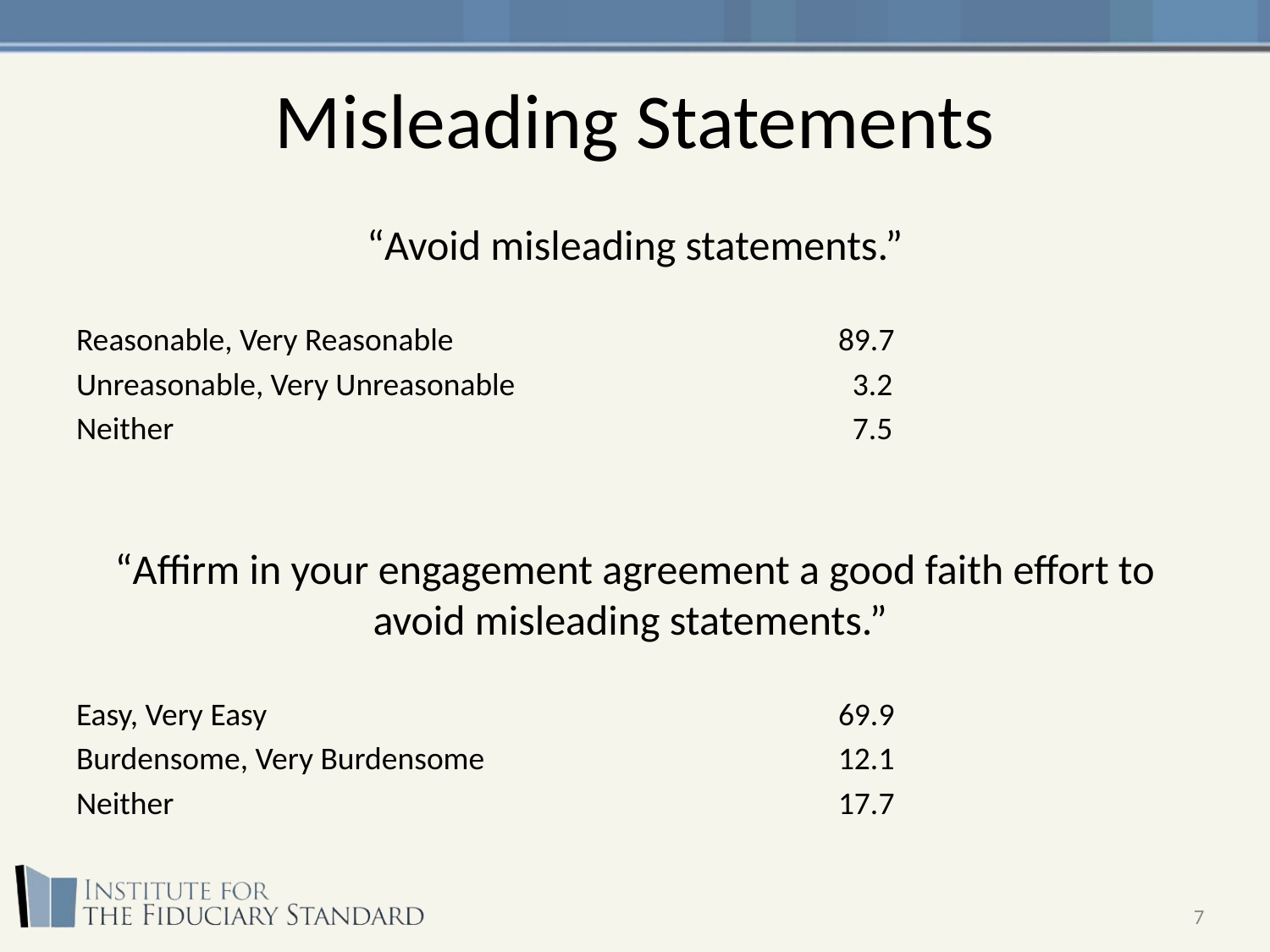

# Misleading Statements
“Avoid misleading statements.”

Reasonable, Very Reasonable				89.7
Unreasonable, Very Unreasonable 			  3.2
Neither  						  7.5

“Affirm in your engagement agreement a good faith effort to avoid misleading statements.”

Easy, Very Easy					69.9
Burdensome, Very Burdensome 			12.1
Neither  						17.7

7